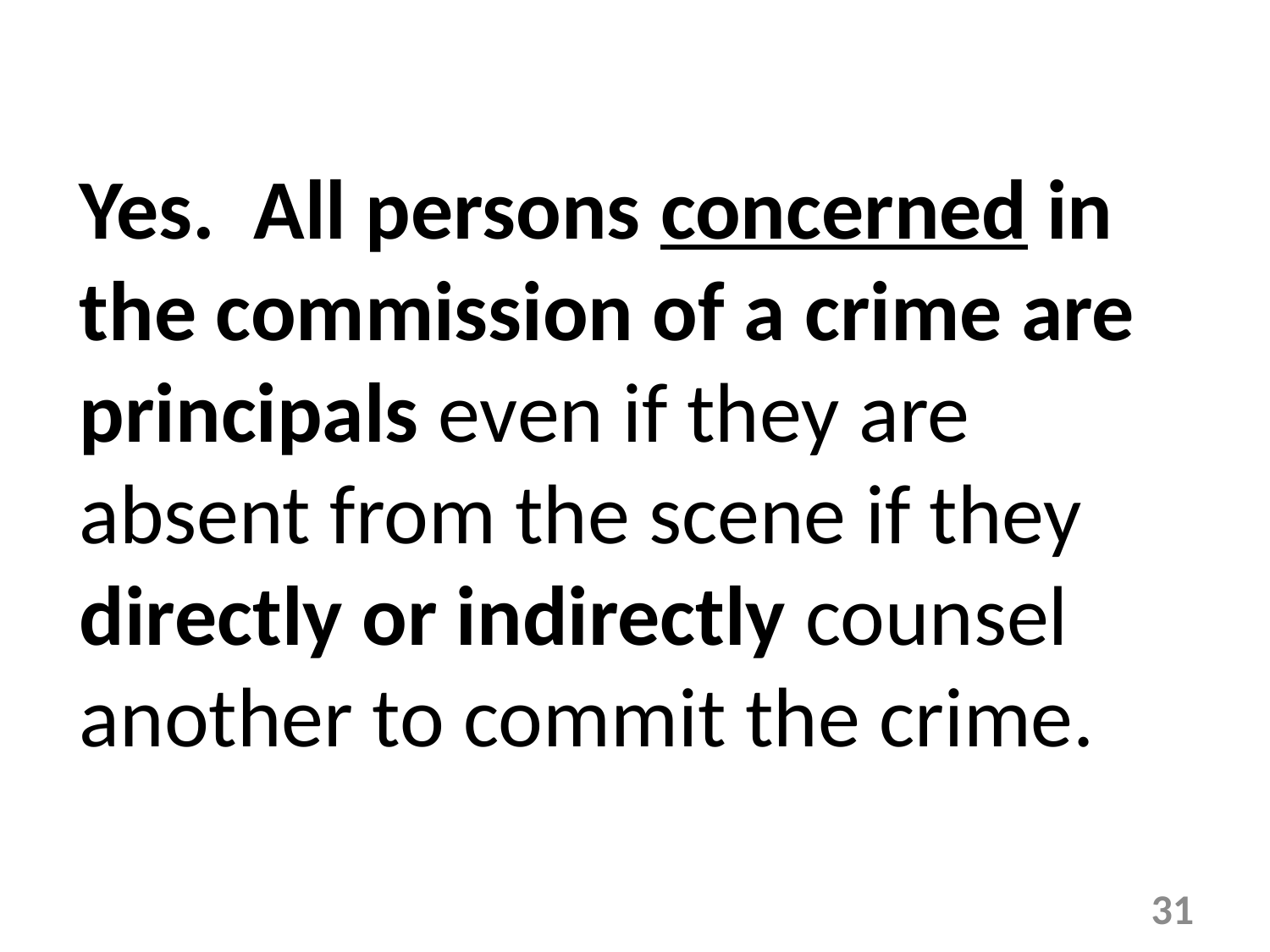

Yes.  All persons concerned in the commission of a crime are principals even if they are absent from the scene if they directly or indirectly counsel another to commit the crime.

31